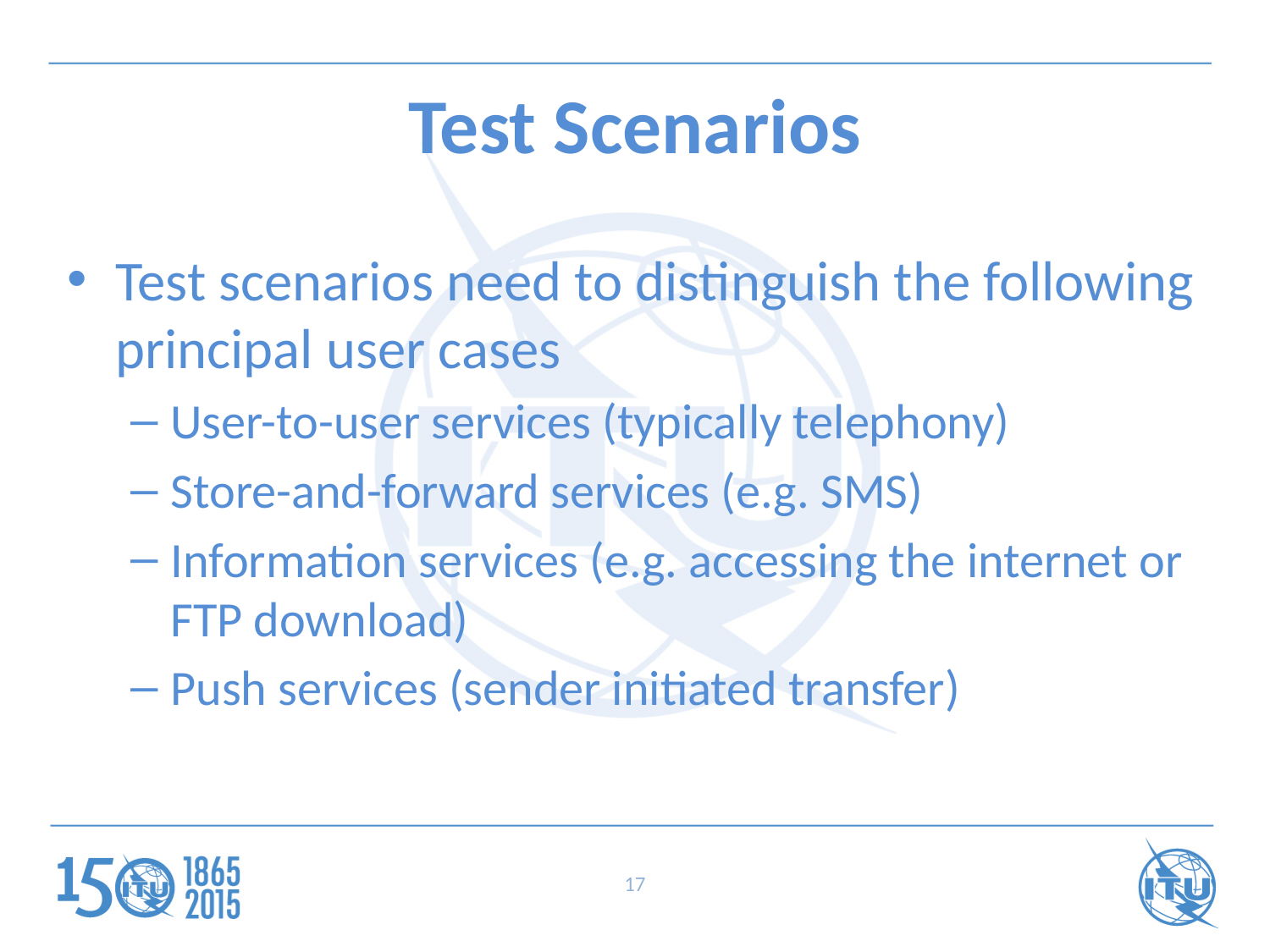

# Test Scenarios
Test scenarios need to distinguish the following principal user cases
User-to-user services (typically telephony)
Store-and-forward services (e.g. SMS)
Information services (e.g. accessing the internet or FTP download)
Push services (sender initiated transfer)
17